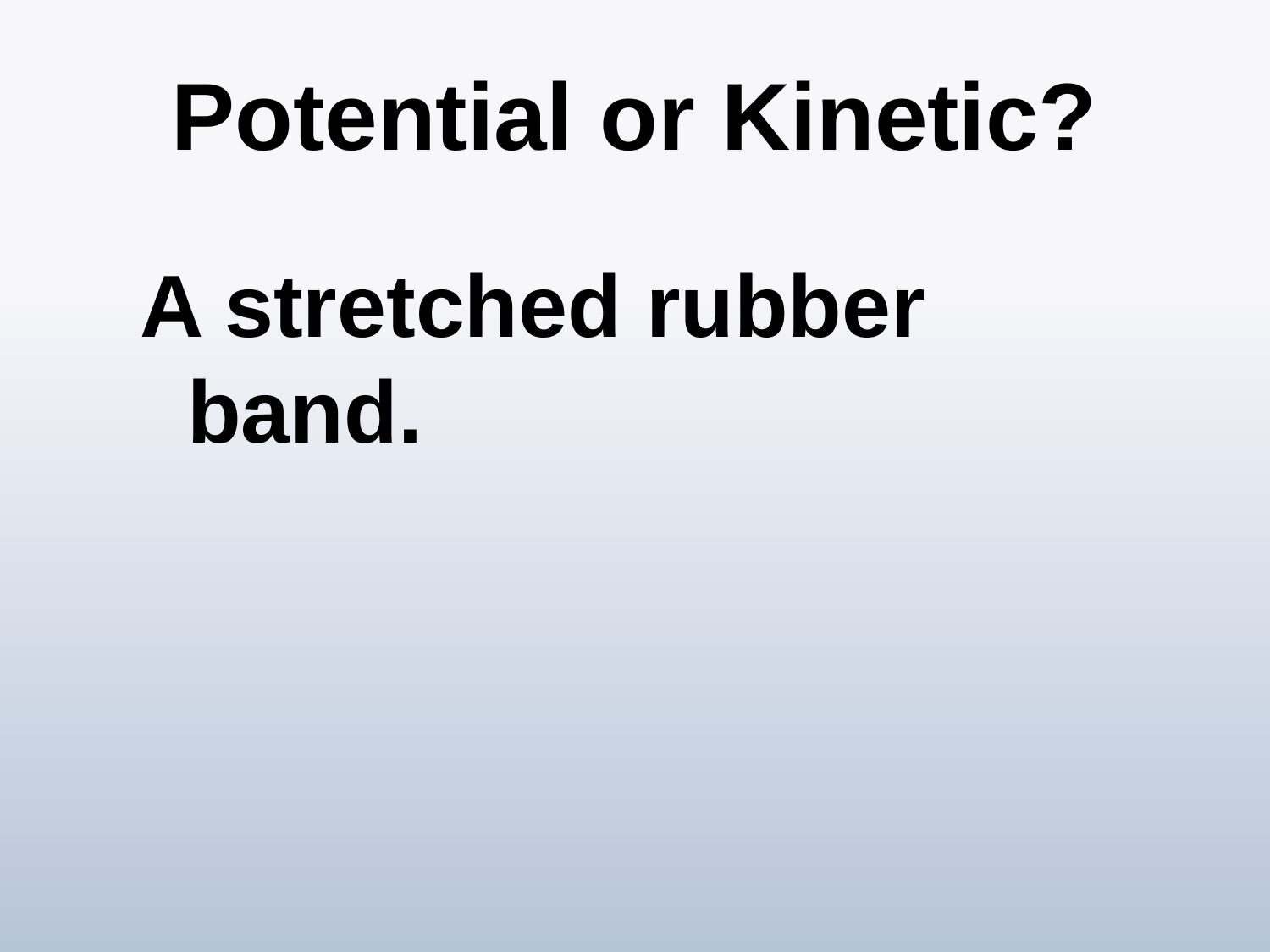

# Potential or Kinetic?
A stretched rubber band.